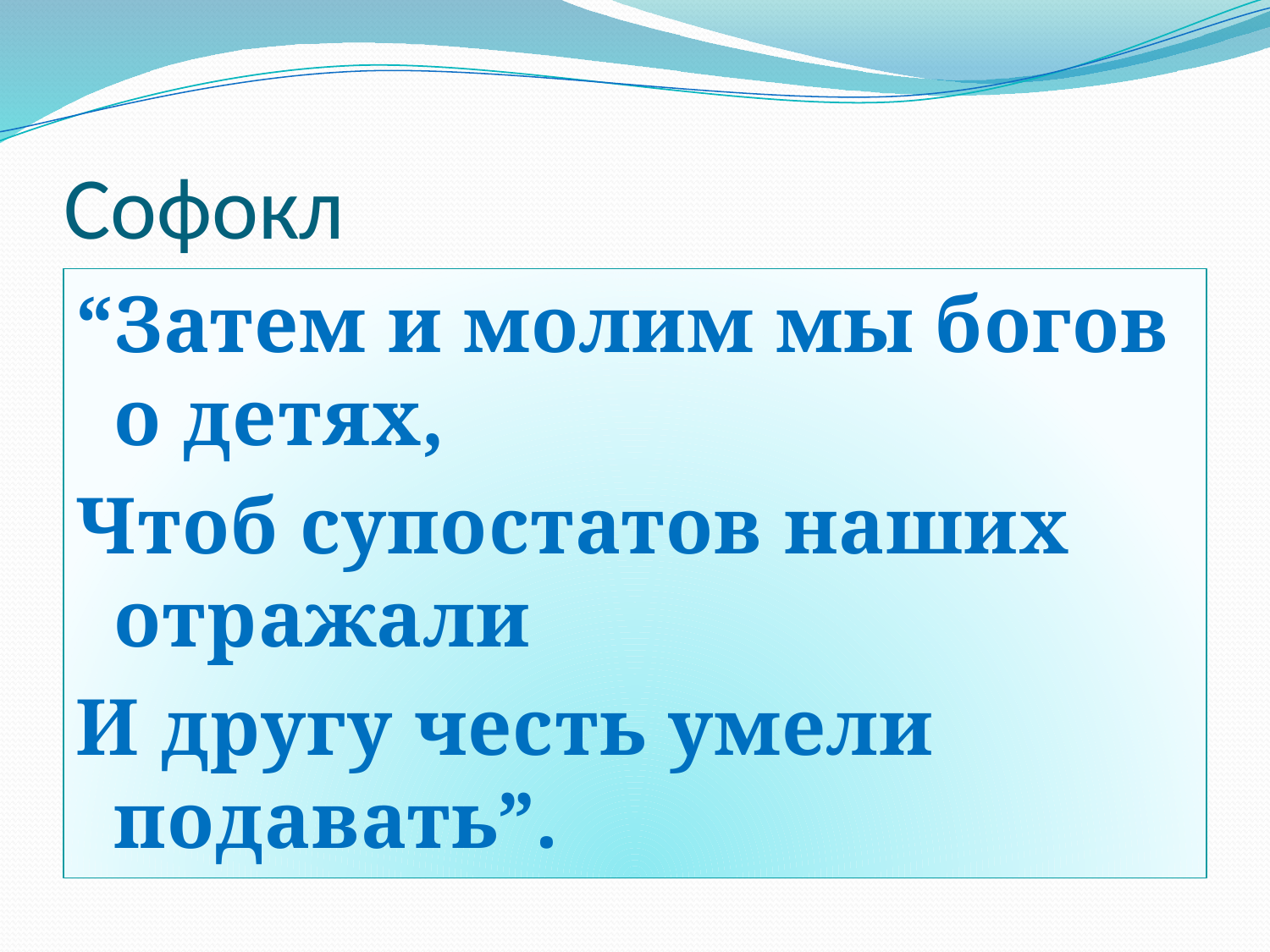

# Софокл
“Затем и молим мы богов о детях,
Чтоб супостатов наших отражали
И другу честь умели подавать”.